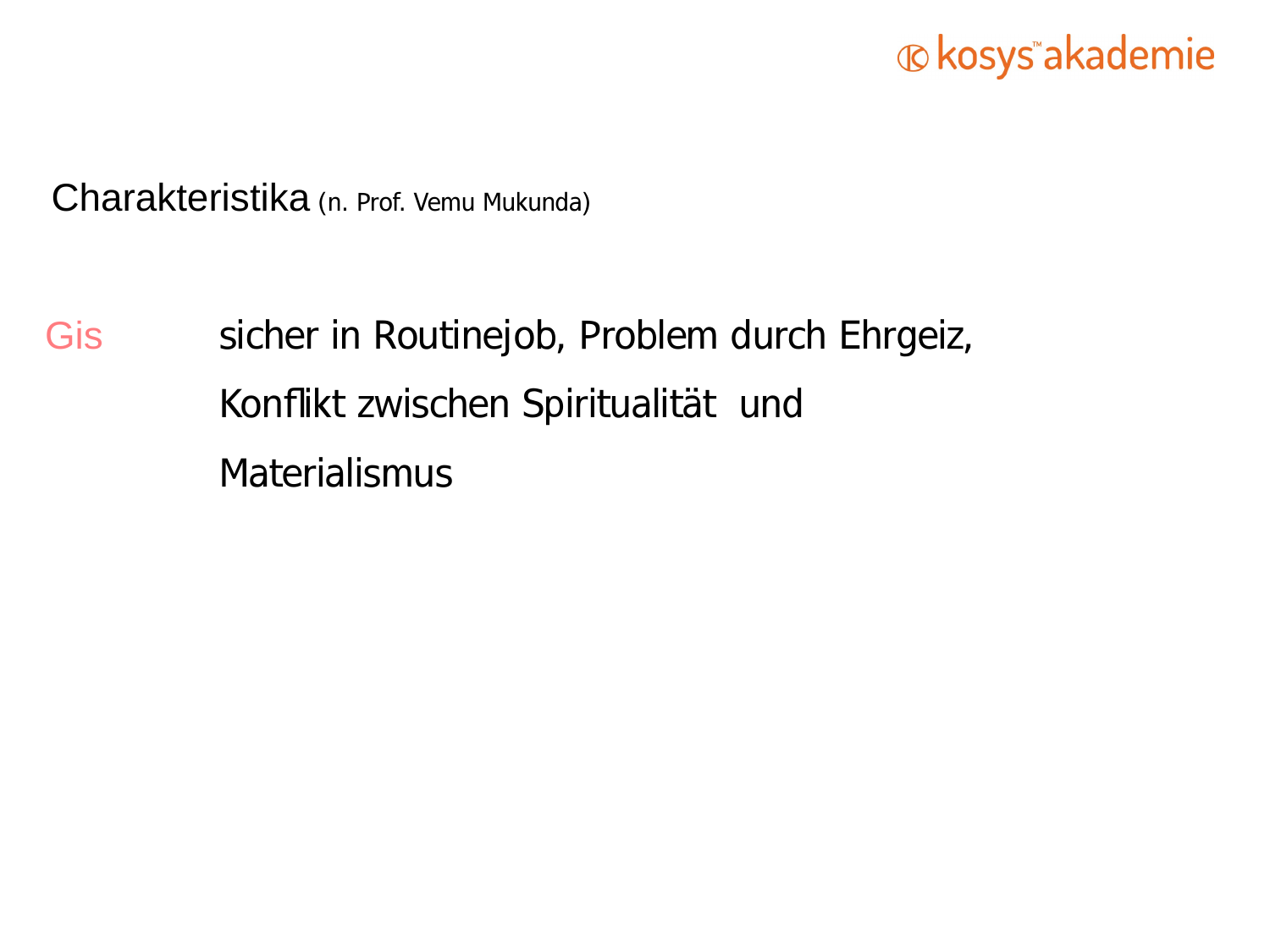

Charakteristika (n. Prof. Vemu Mukunda)
Gis 	sicher in Routinejob, Problem durch Ehrgeiz,
		Konflikt zwischen Spiritualität	 und
		Materialismus